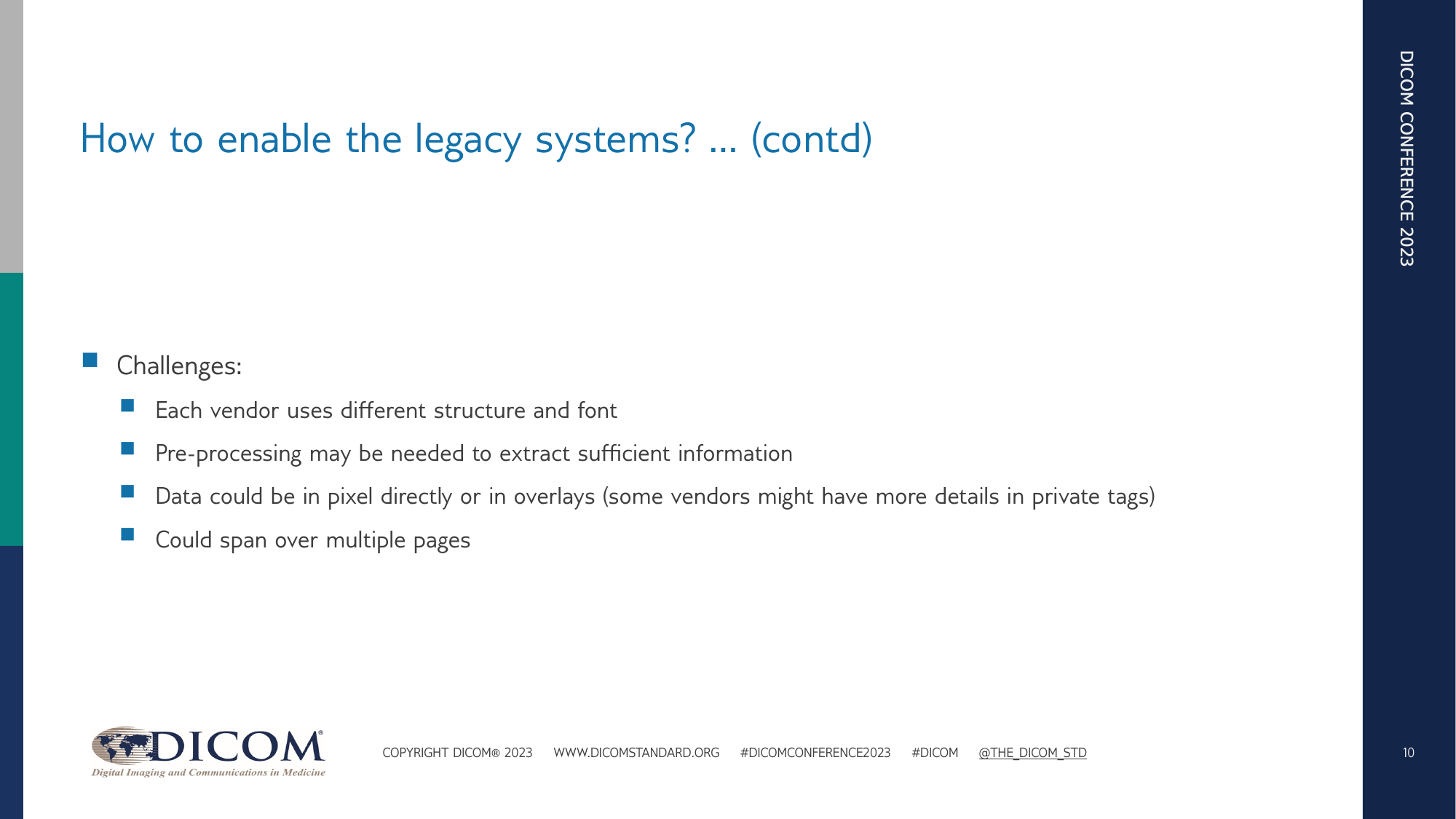

# How to enable the legacy systems? … (contd)
Challenges:
Each vendor uses different structure and font
Pre-processing may be needed to extract sufficient information
Data could be in pixel directly or in overlays (some vendors might have more details in private tags)
Could span over multiple pages
10
Copyright DICOM® 2023     www.dicomstandard.org     #DICOMConference2023     #DICOM     @The_DICOM_STD